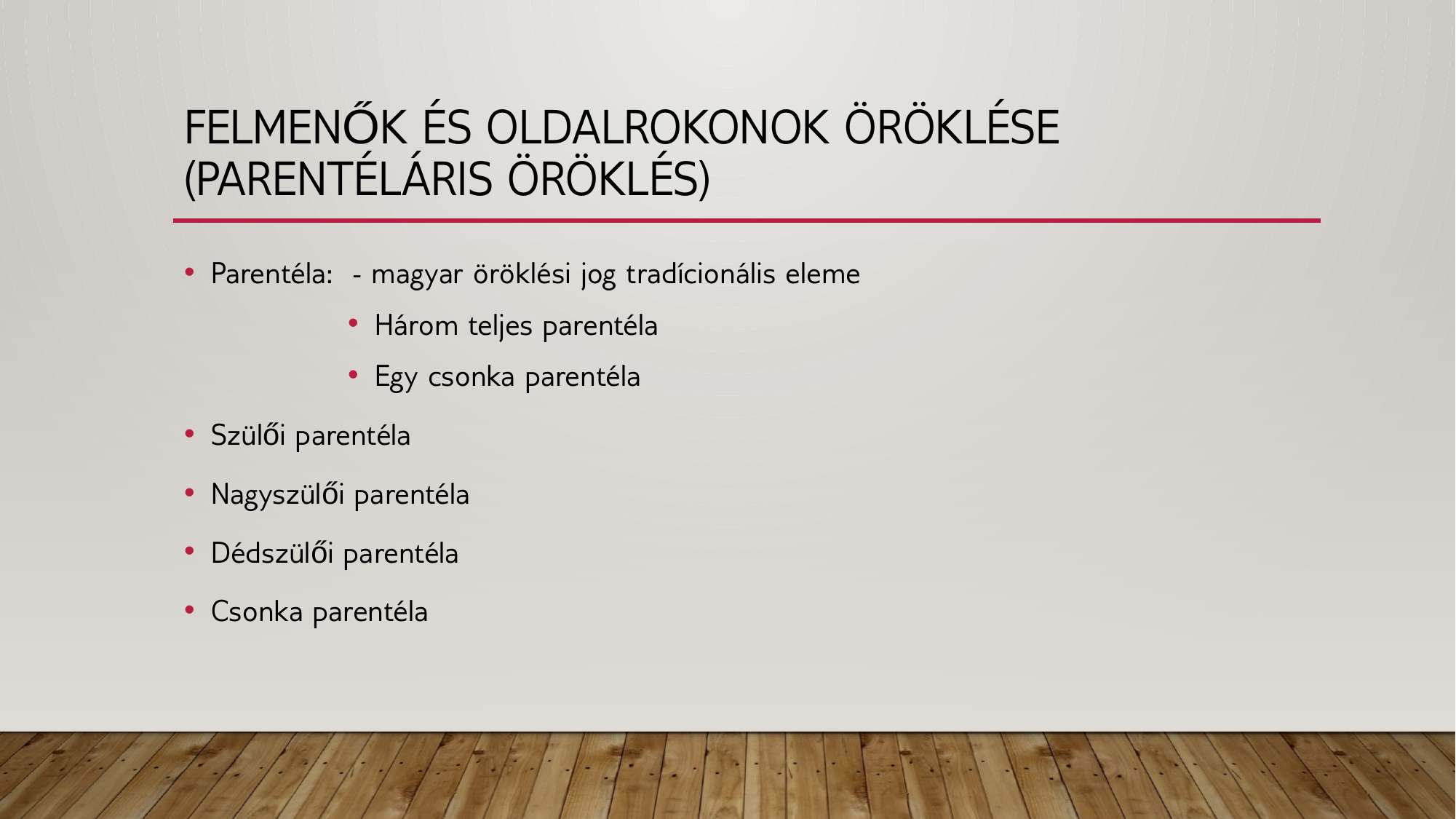

# Felmenők és oldalrokonok öröklése (Parentéláris öröklés)
Parentéla:  - magyar öröklési jog tradícionális eleme
Három teljes parentéla
Egy csonka parentéla
Szülői parentéla
Nagyszülői parentéla
Dédszülői parentéla
Csonka parentéla